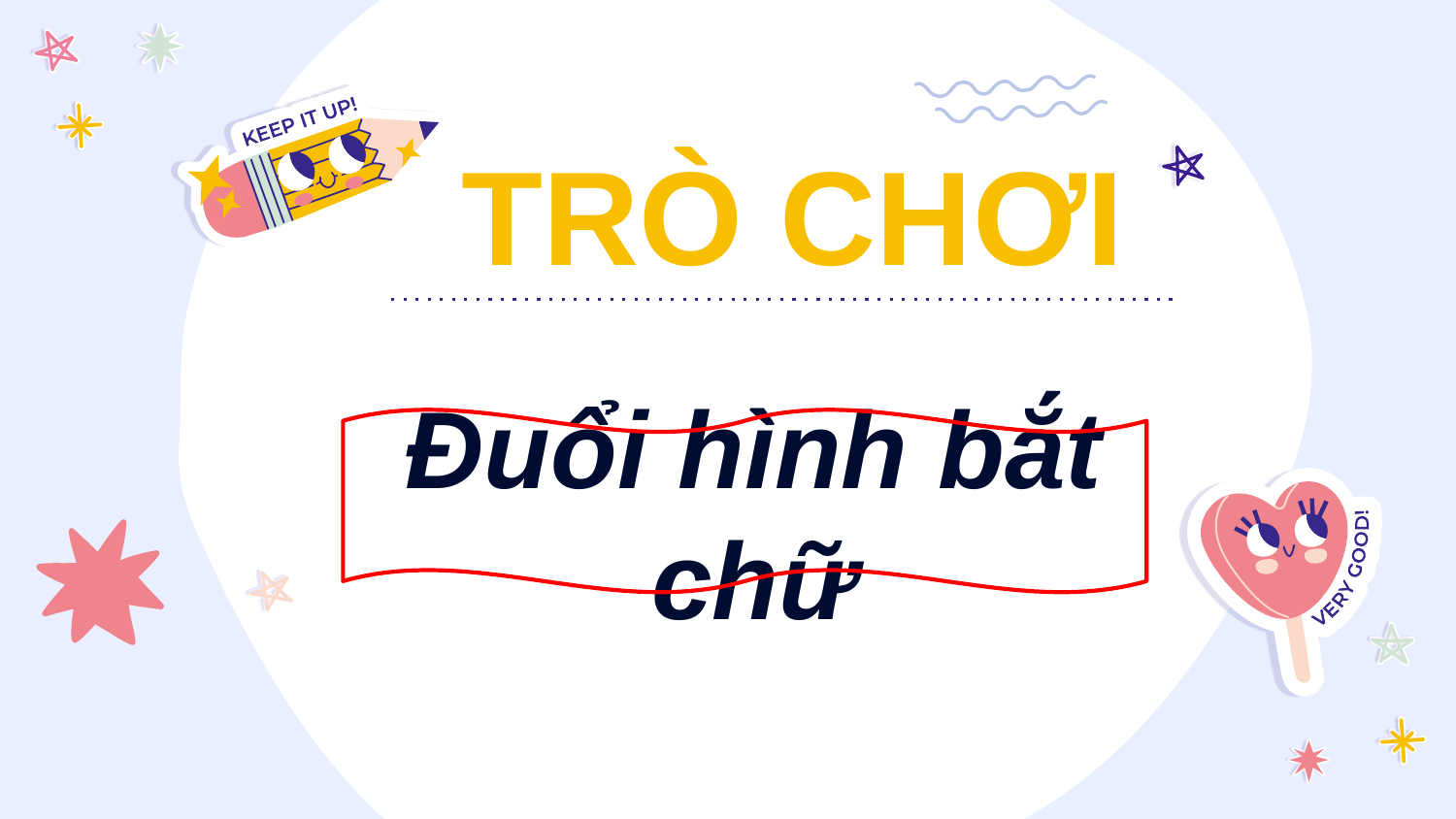

# TRÒ CHƠI

Đuổi hình bắt chữ